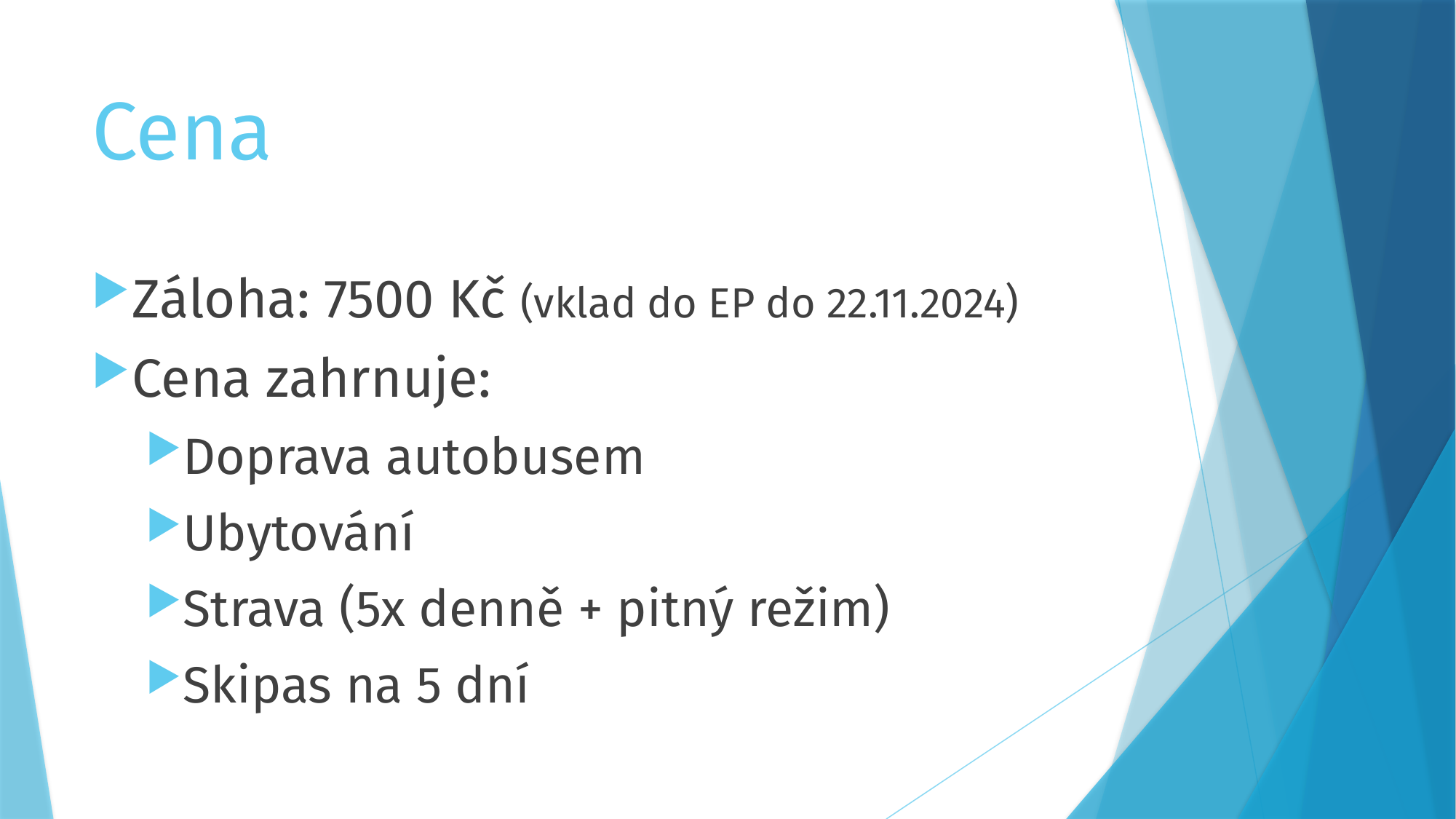

# Cena
Záloha: 7500 Kč (vklad do EP do 22.11.2024)
Cena zahrnuje:
Doprava autobusem
Ubytování
Strava (5x denně + pitný režim)
Skipas na 5 dní